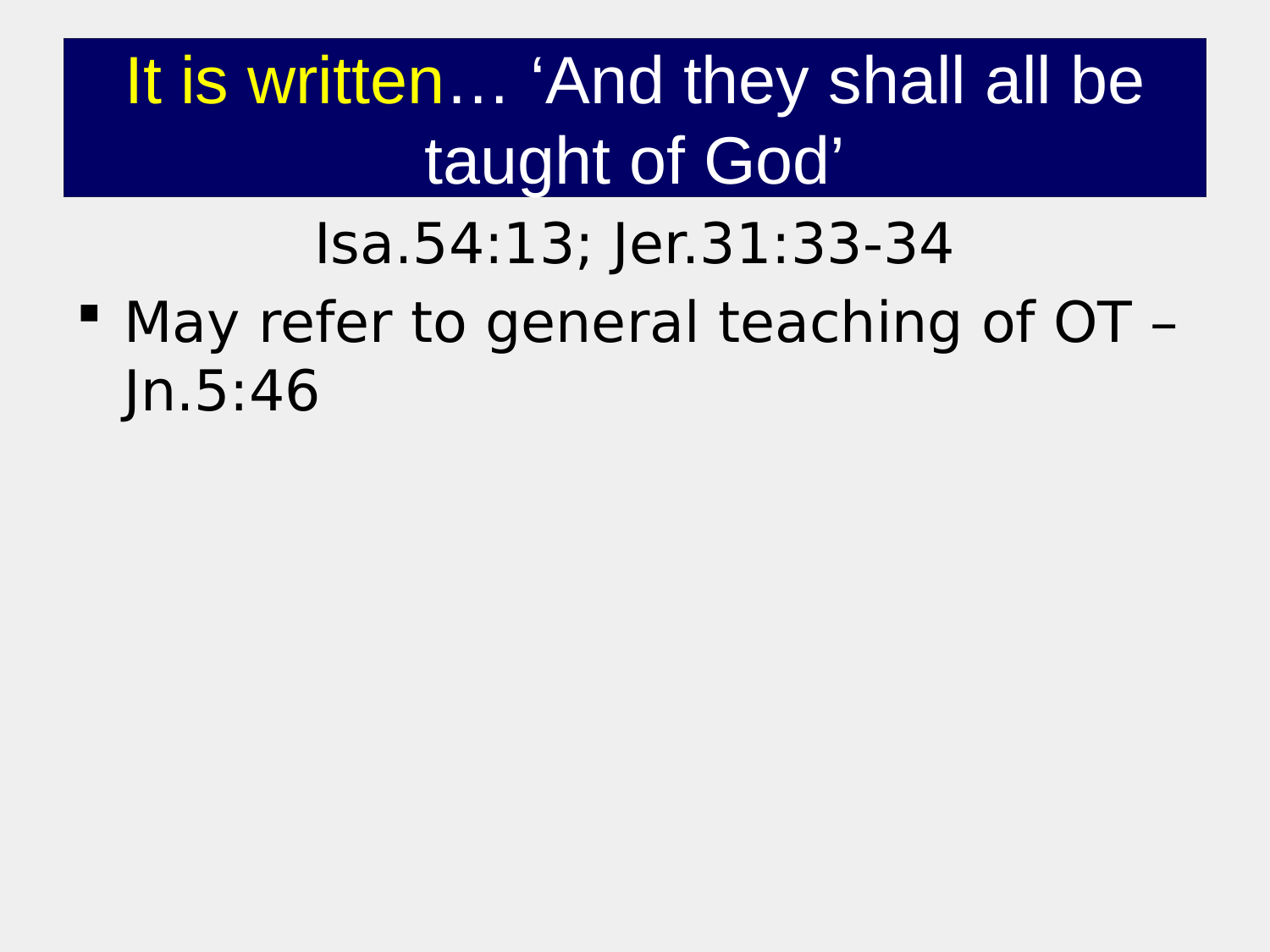

# It is written… ‘And they shall all be taught of God’
Isa.54:13; Jer.31:33-34
May refer to general teaching of OT – Jn.5:46